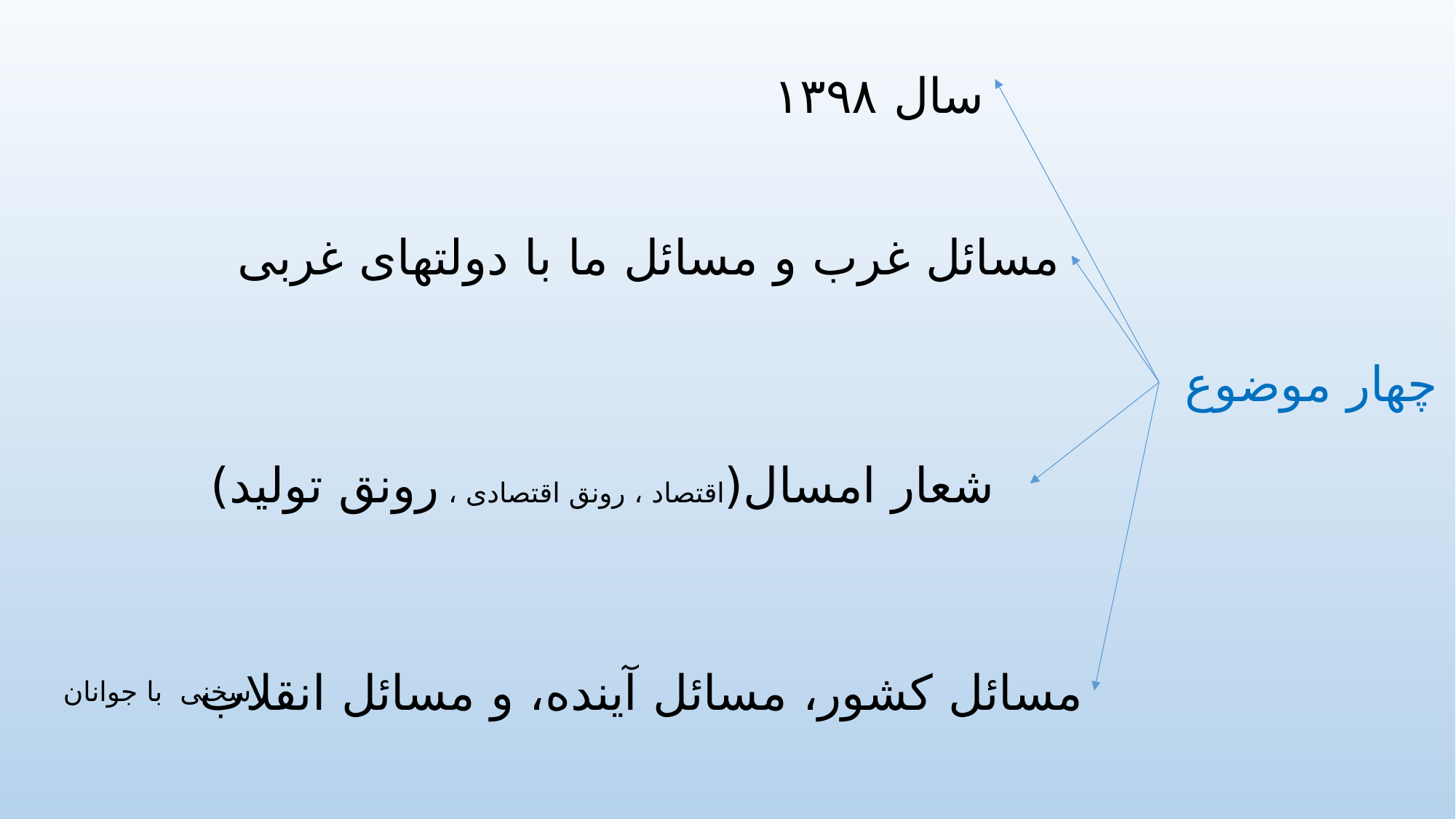

سال ۱۳۹۸
مسائل غرب و مسائل ما با دولتهای غربی
چهار موضوع
  شعار امسال(اقتصاد ، رونق اقتصادی ، رونق تولید)
مسائل کشور، مسائل آینده، و مسائل انقلاب
سخنی  با جوانان